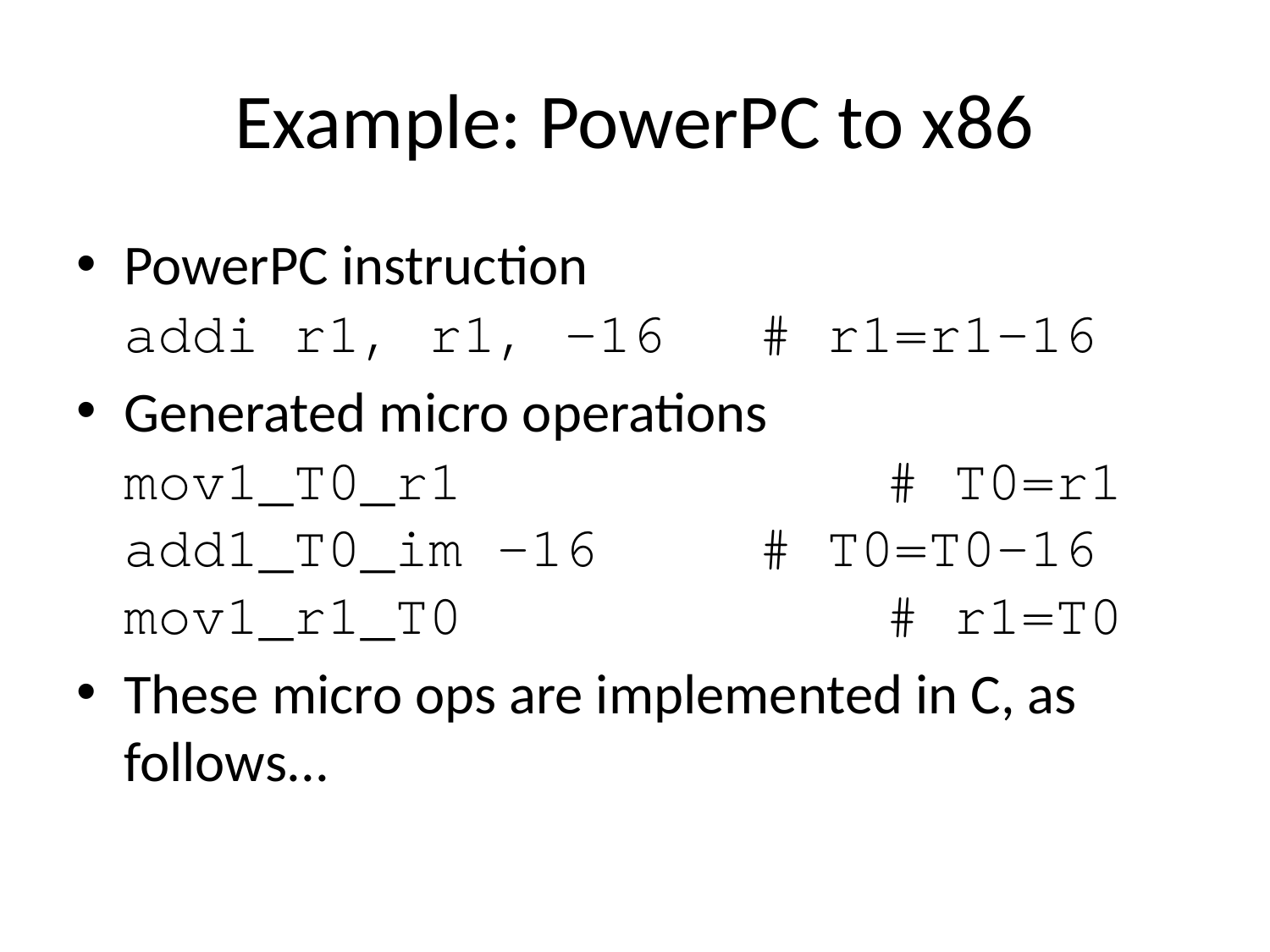

# Example: PowerPC to x86
PowerPC instruction
addi r1, r1, -16	# r1=r1-16
Generated micro operations
mov1_T0_r1				# T0=r1
add1_T0_im -16		# T0=T0-16
mov1_r1_T0				# r1=T0
These micro ops are implemented in C, as follows...